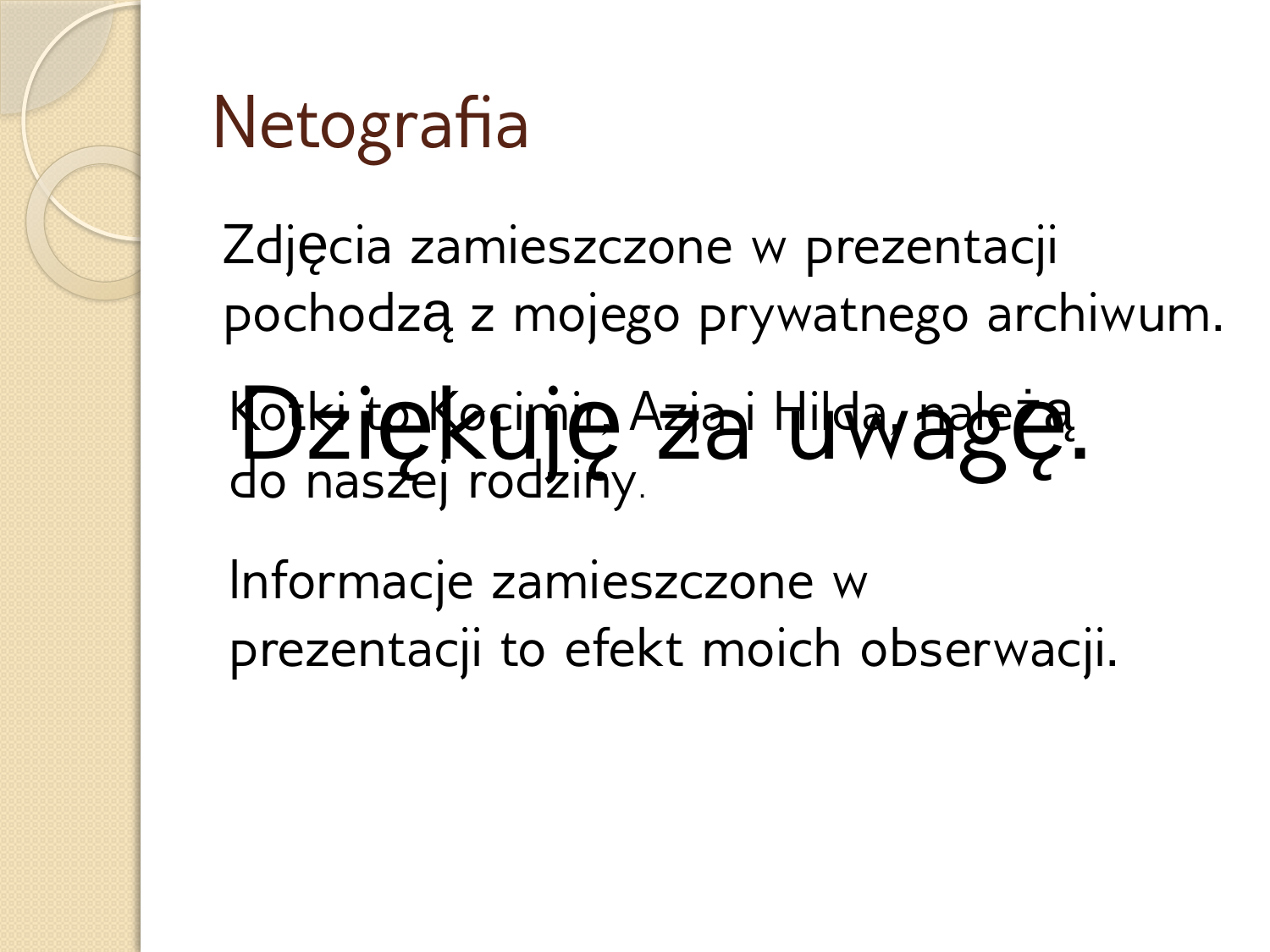

# Netografia
Zdjęcia zamieszczone w prezentacji pochodzą z mojego prywatnego archiwum.
Dziękuję za uwagę.
Kotki to Kocimir, Azja i Hilda, należą do naszej rodziny.
Informacje zamieszczone w prezentacji to efekt moich obserwacji.